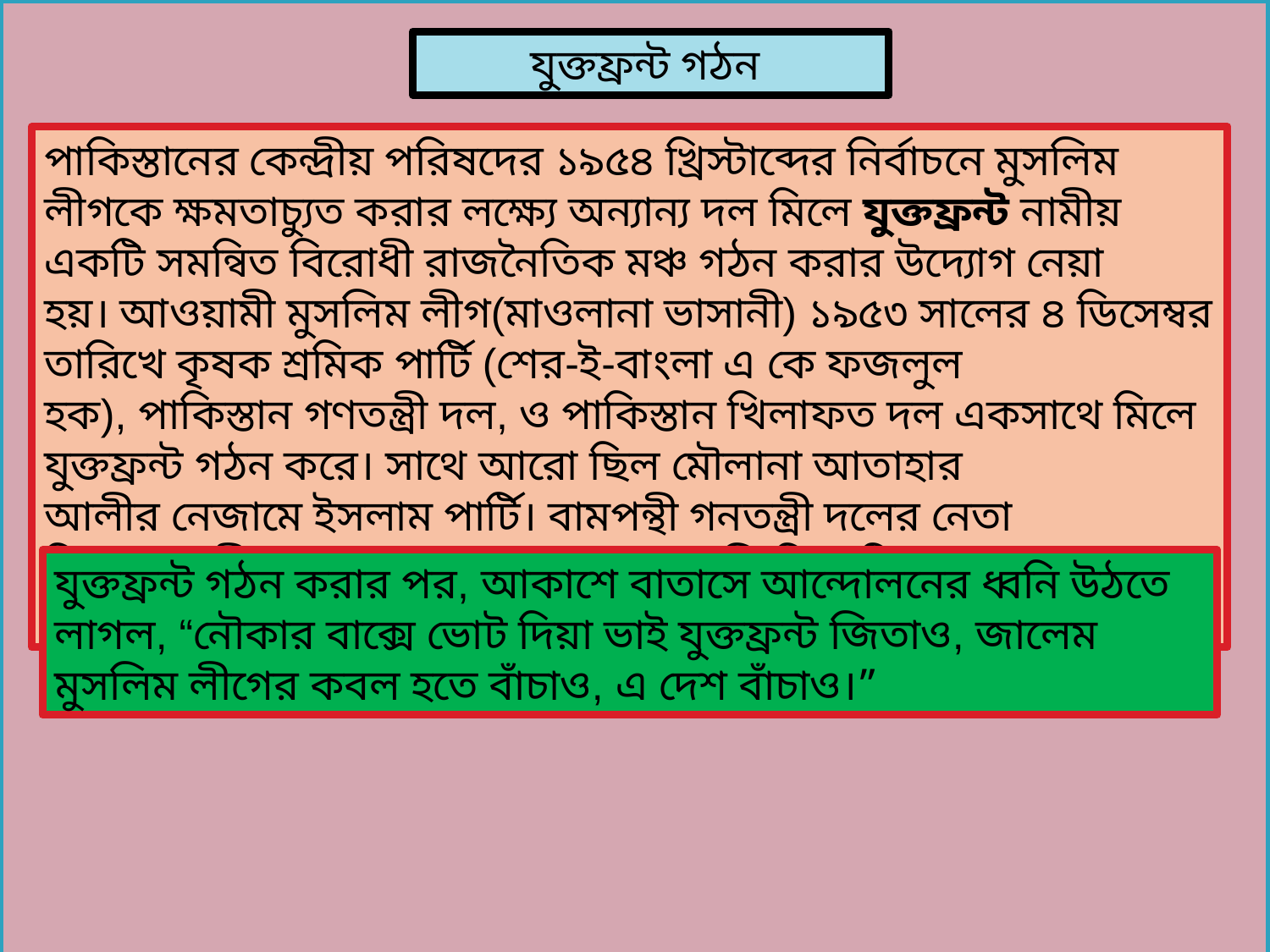

যুক্তফ্রন্ট গঠন
পাকিস্তানের কেন্দ্রীয় পরিষদের ১৯৫৪ খ্রিস্টাব্দের নির্বাচনে মুসলিম লীগকে ক্ষমতাচ্যুত করার লক্ষ্যে অন্যান্য দল মিলে যুক্তফ্রন্ট নামীয় একটি সমন্বিত বিরোধী রাজনৈতিক মঞ্চ গঠন করার উদ্যোগ নেয়া হয়। আওয়ামী মুসলিম লীগ(মাওলানা ভাসানী) ১৯৫৩ সালের ৪ ডিসেম্বর তারিখে কৃষক শ্রমিক পার্টি (শের-ই-বাংলা এ কে ফজলুল হক), পাকিস্তান গণতন্ত্রী দল, ও পাকিস্তান খিলাফত দল একসাথে মিলে যুক্তফ্রন্ট গঠন করে। সাথে আরো ছিল মৌলানা আতাহার আলীর নেজামে ইসলাম পার্টি। বামপন্থী গনতন্ত্রী দলের নেতা ছিলেন হাজী মোহাম্মদ দানেশ, মাহমুদ আলি সিলেটি এবং খেলাফতে রব্বানী পার্টি।
যুক্তফ্রন্ট গঠন করার পর, আকাশে বাতাসে আন্দোলনের ধ্বনি উঠতে লাগল, “নৌকার বাক্সে ভোট দিয়া ভাই যুক্তফ্রন্ট জিতাও, জালেম মুসলিম লীগের কবল হতে বাঁচাও, এ দেশ বাঁচাও।”